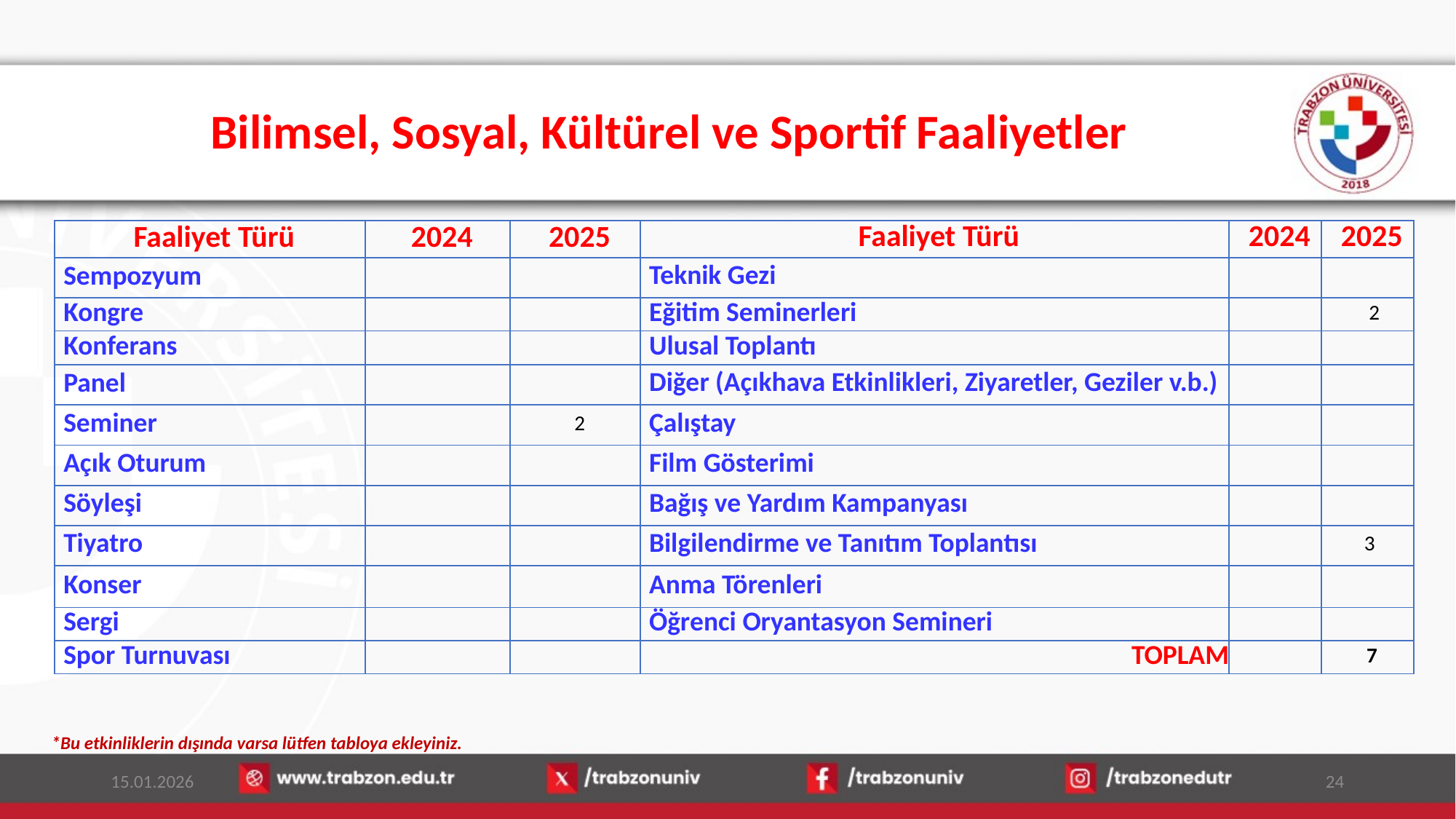

# Bilimsel, Sosyal, Kültürel ve Sportif Faaliyetler
| Faaliyet Türü | 2024 | 2025 | Faaliyet Türü | 2024 | 2025 |
| --- | --- | --- | --- | --- | --- |
| Sempozyum |  |  | Teknik Gezi |  |  |
| Kongre |  |  | Eğitim Seminerleri |  | 2 |
| Konferans |  |  | Ulusal Toplantı |  |  |
| Panel |  |  | Diğer (Açıkhava Etkinlikleri, Ziyaretler, Geziler v.b.) |  |  |
| Seminer |  | 2 | Çalıştay |  |  |
| Açık Oturum |  |  | Film Gösterimi |  |  |
| Söyleşi |  |  | Bağış ve Yardım Kampanyası |  |  |
| Tiyatro |  |  | Bilgilendirme ve Tanıtım Toplantısı |  | 3 |
| Konser |  |  | Anma Törenleri |  |  |
| Sergi |  |  | Öğrenci Oryantasyon Semineri |  |  |
| Spor Turnuvası |  |  | TOPLAM |  | 7 |
*Bu etkinliklerin dışında varsa lütfen tabloya ekleyiniz.
15.01.2026
24